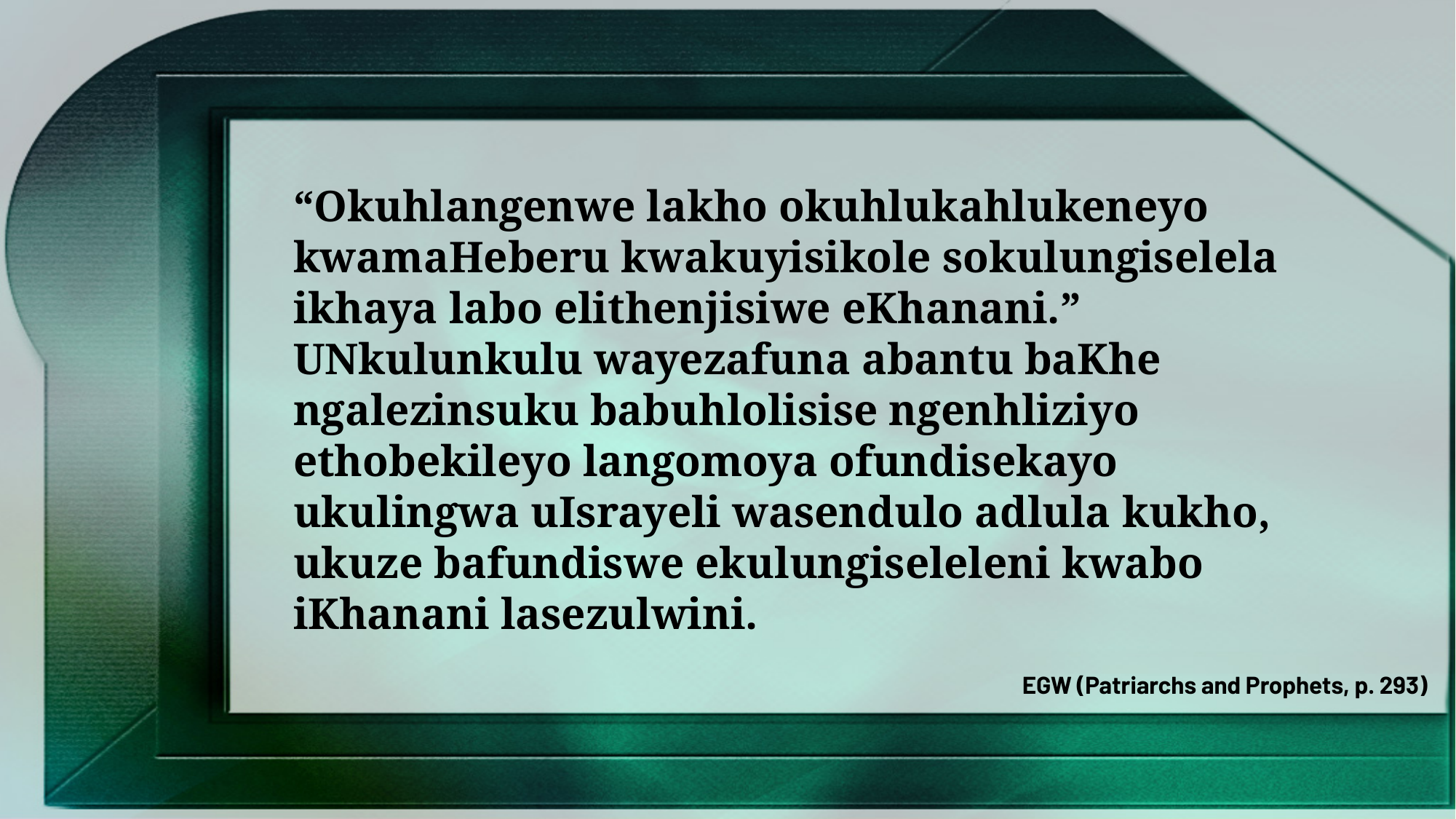

“Okuhlangenwe lakho okuhlukahlukeneyo kwamaHeberu kwakuyisikole sokulungiselela ikhaya labo elithenjisiwe eKhanani.” UNkulunkulu wayezafuna abantu baKhe ngalezinsuku babuhlolisise ngenhliziyo ethobekileyo langomoya ofundisekayo ukulingwa uIsrayeli wasendulo adlula kukho, ukuze bafundiswe ekulungiseleleni kwabo iKhanani lasezulwini.

EGW (Patriarchs and Prophets, p. 293)